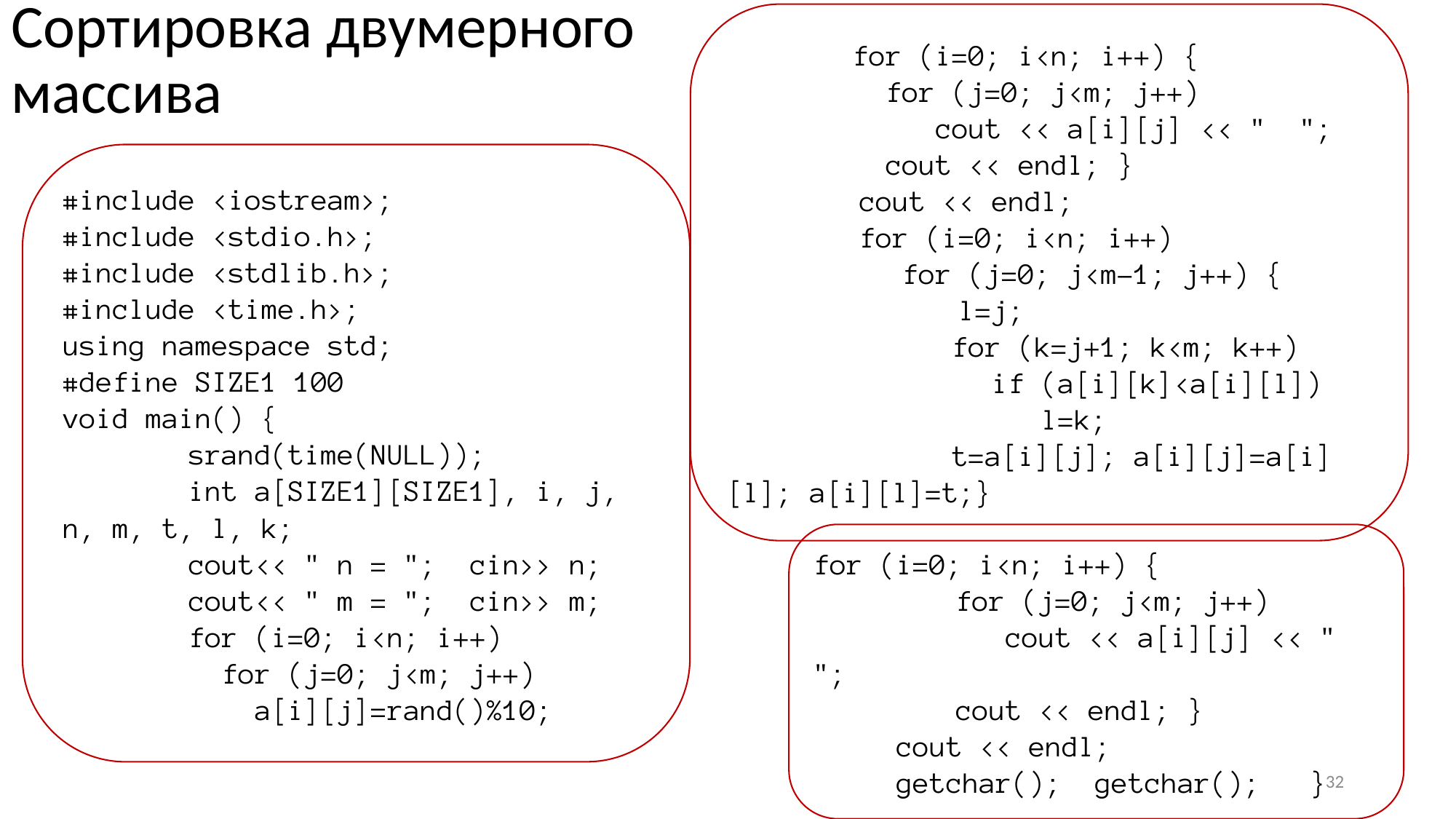

for (i=0; i<n; i++) {
	   for (j=0; j<m; j++)
 	      cout << a[i][j] << "  ";
	   cout << endl; }
        cout << endl;
        for (i=0; i<n; i++)
	    for (j=0; j<m-1; j++) {
              l=j;
	       for (k=j+1; k<m; k++)
                if (a[i][k]<a[i][l])
                   l=k;
	       t=a[i][j]; a[i][j]=a[i][l]; a[i][l]=t;}
# Сортировка двумерного массива
#include <iostream>;
#include <stdio.h>;
#include <stdlib.h>;
#include <time.h>;
using namespace std;
#define SIZE1 100
void main() {
	 srand(time(NULL));
	 int a[SIZE1][SIZE1], i, j, n, m, t, l, k;
	 cout<< " n = ";  cin>> n;
	 cout<< " m = ";  cin>> m;
 	 for (i=0; i<n; i++)
	   for (j=0; j<m; j++)
  	     a[i][j]=rand()%10;
for (i=0; i<n; i++) {
	  for (j=0; j<m; j++)
 	     cout << a[i][j] << "  ";
	  cout << endl; }
     cout << endl;
     getchar();  getchar();   }
32